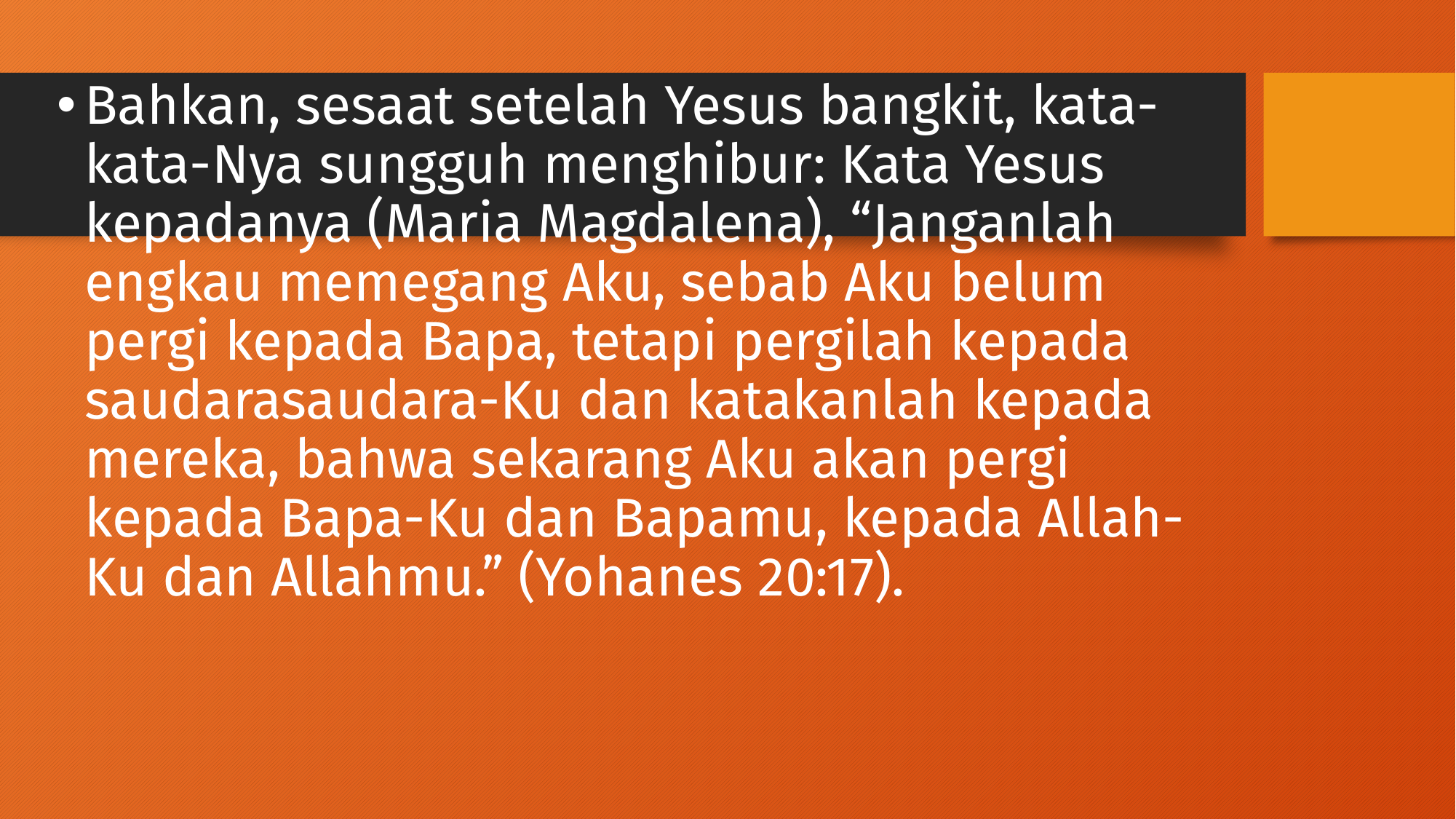

Bahkan, sesaat setelah Yesus bangkit, kata-kata-Nya sungguh menghibur: Kata Yesus kepadanya (Maria Magdalena), “Janganlah engkau memegang Aku, sebab Aku belum pergi kepada Bapa, tetapi pergilah kepada saudarasaudara-Ku dan katakanlah kepada mereka, bahwa sekarang Aku akan pergi kepada Bapa-Ku dan Bapamu, kepada Allah-Ku dan Allahmu.” (Yohanes 20:17).